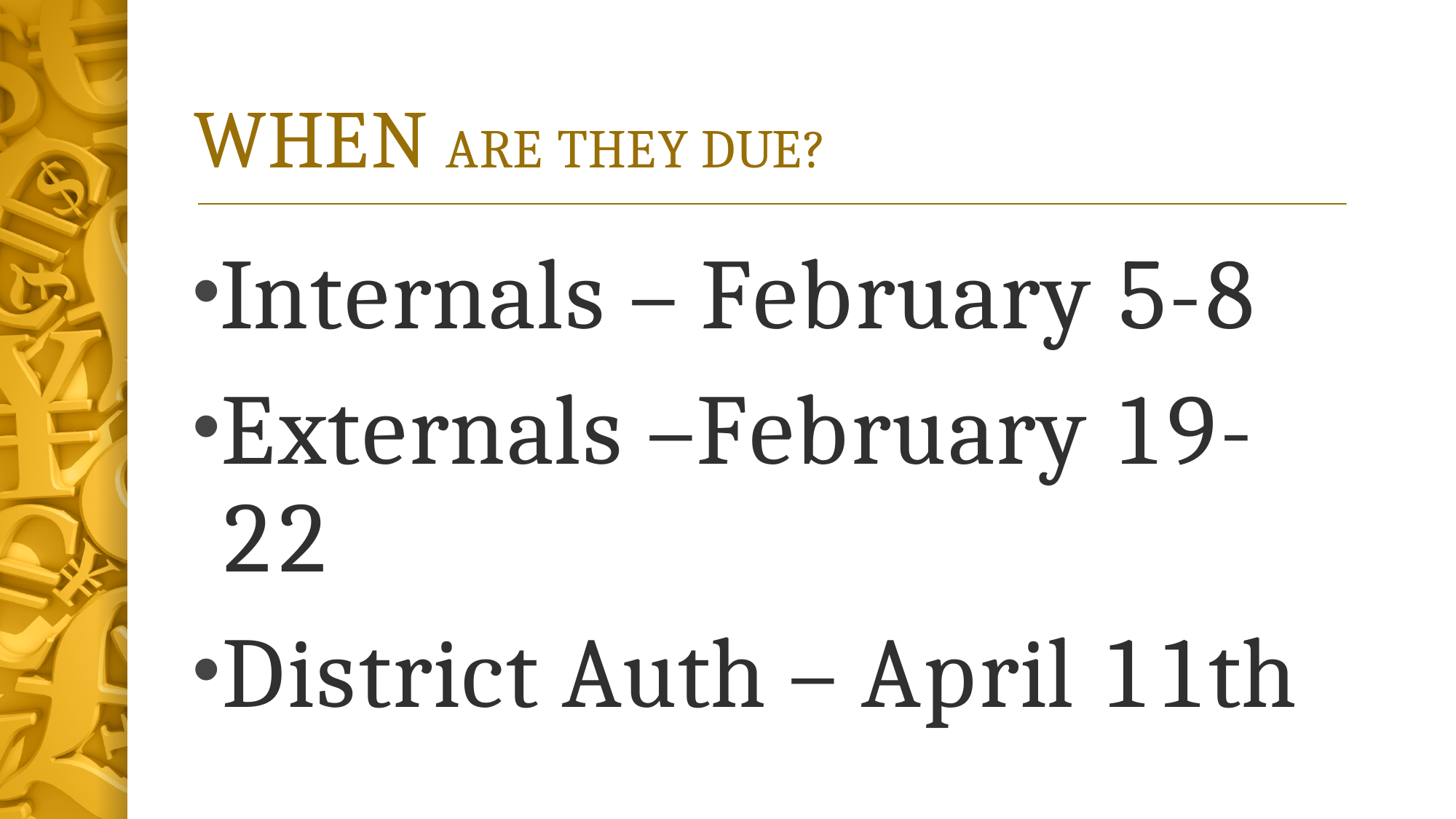

# WHEN ARE THEY DUE?
Internals – February 5-8
Externals –February 19-22
District Auth – April 11th